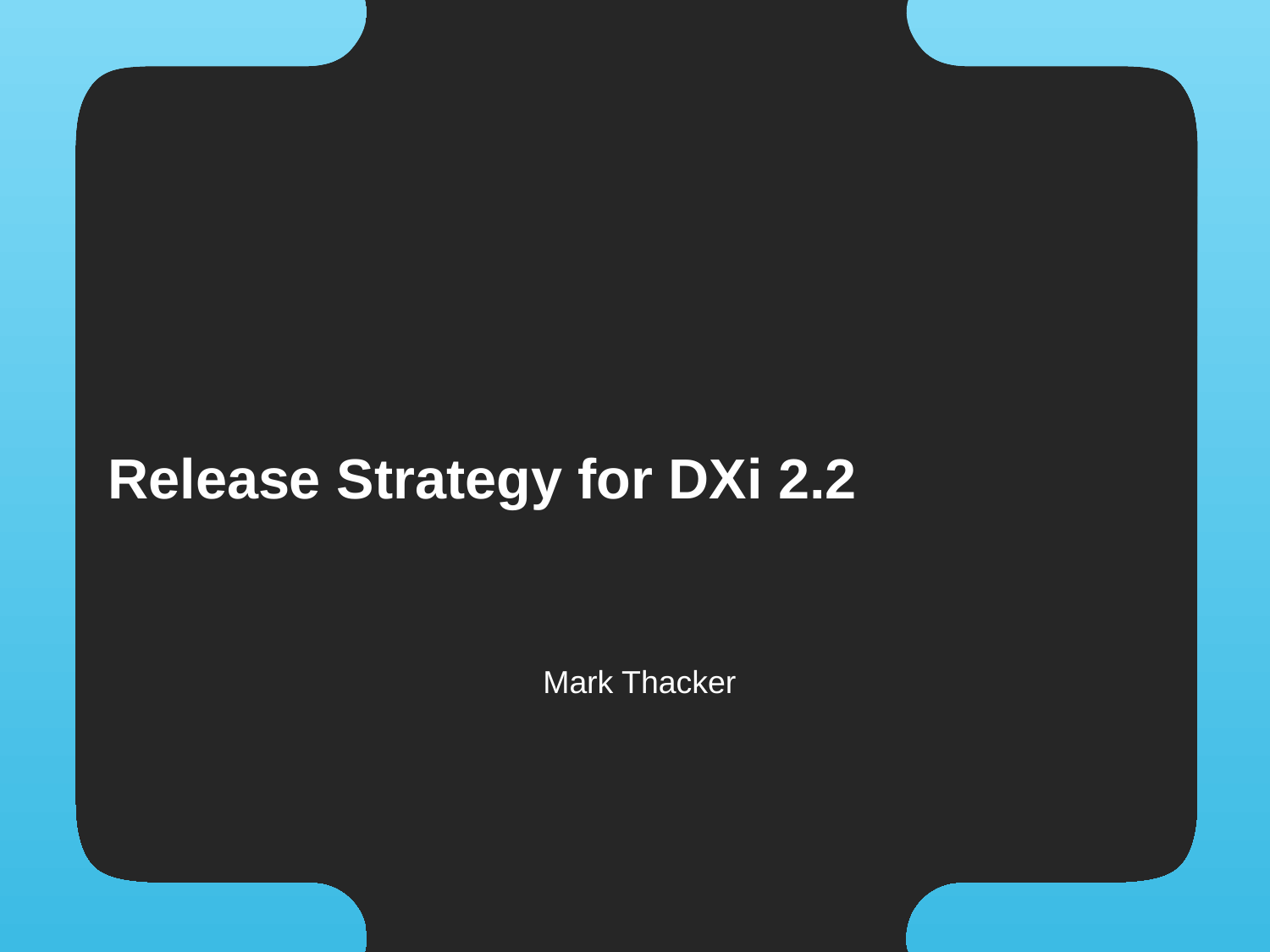

# Release Strategy for DXi 2.2
Mark Thacker